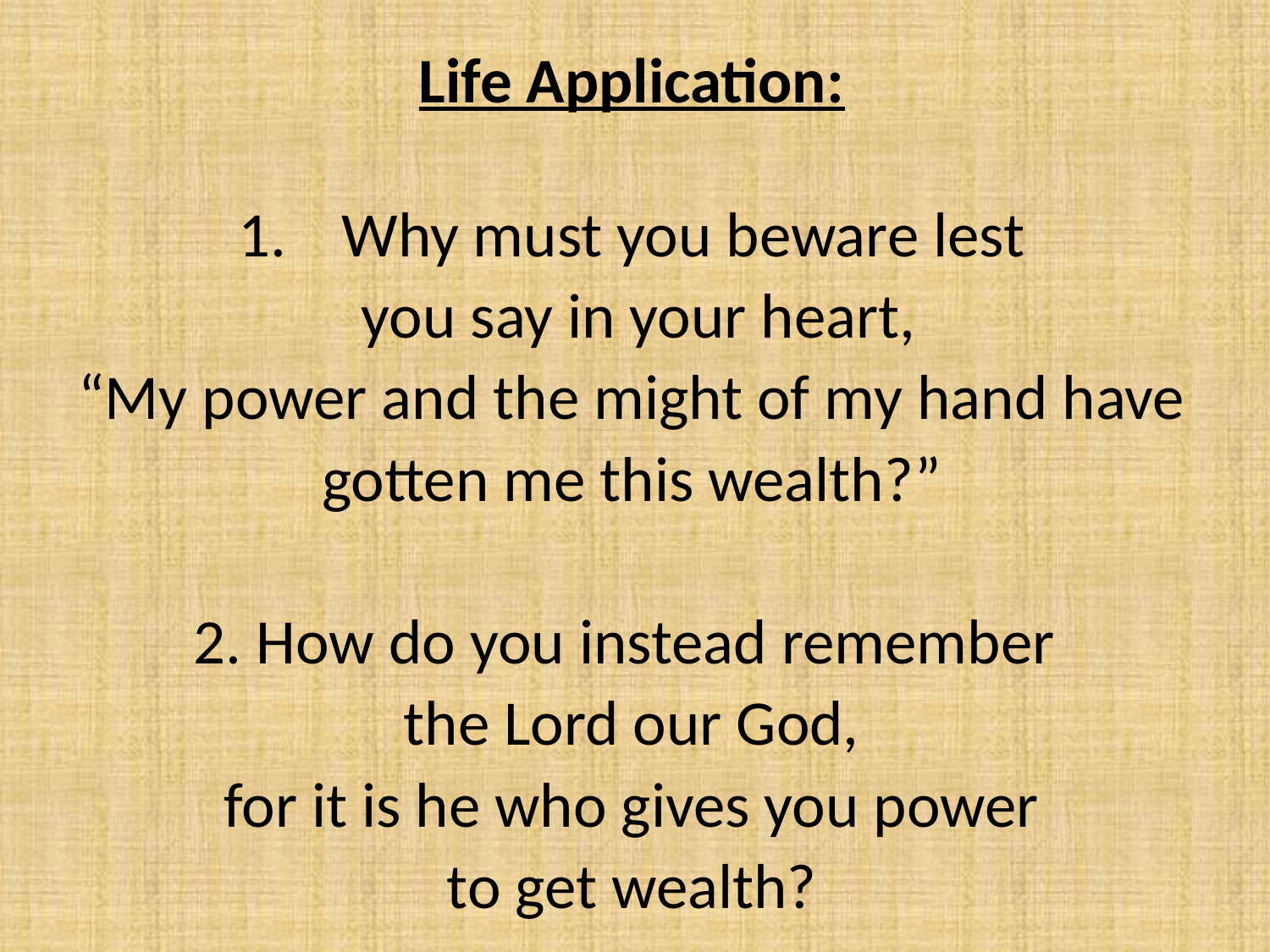

Life Application:

Why must you beware lest
 you say in your heart,
“My power and the might of my hand have gotten me this wealth?”

2. How do you instead remember
the Lord our God,
 for it is he who gives you power
to get wealth?